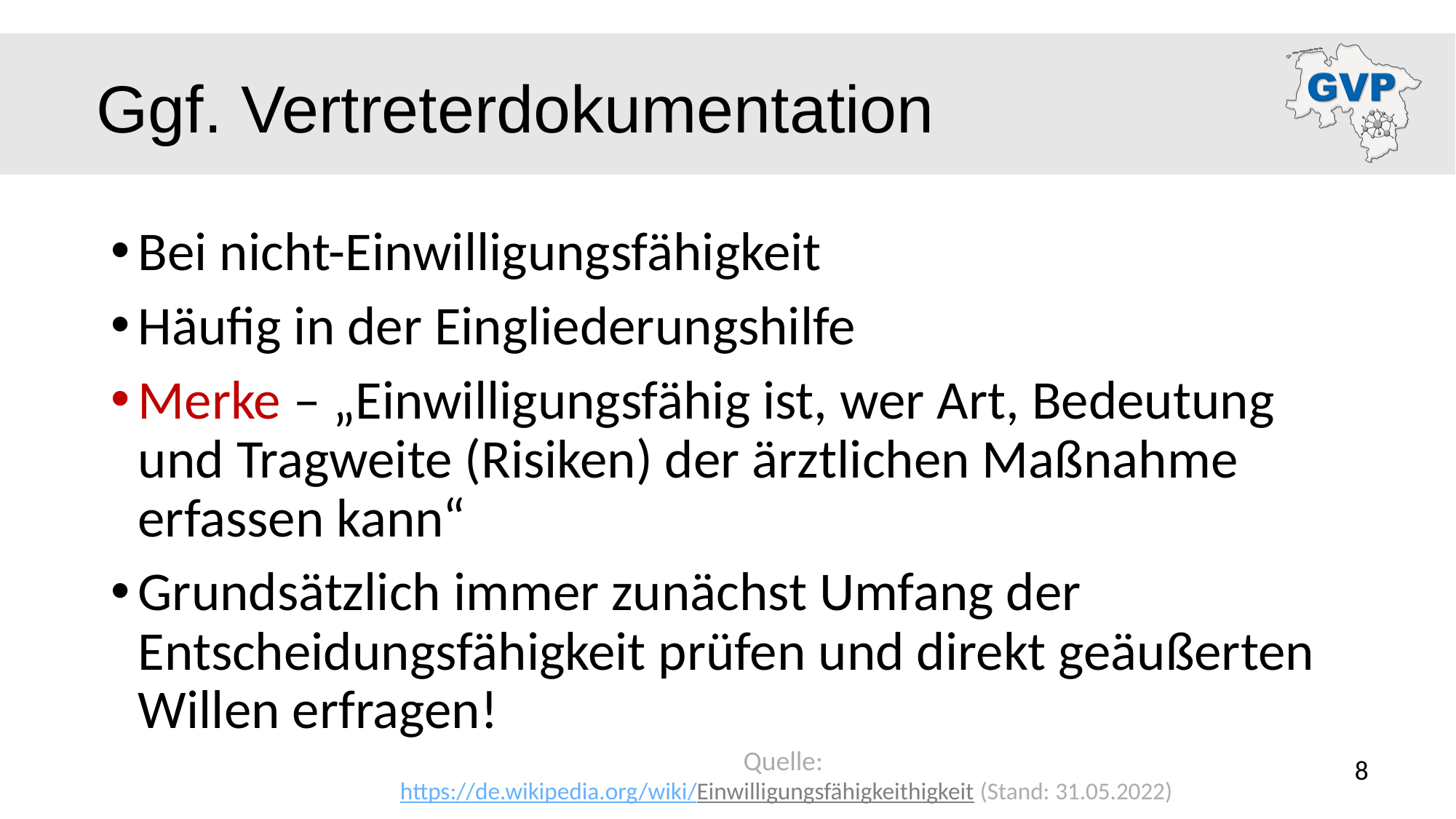

# Ggf. Vertreterdokumentation
Bei nicht-Einwilligungsfähigkeit
Häufig in der Eingliederungshilfe
Merke – „Einwilligungsfähig ist, wer Art, Bedeutung und Tragweite (Risiken) der ärztlichen Maßnahme erfassen kann“
Grundsätzlich immer zunächst Umfang der Entscheidungsfähigkeit prüfen und direkt geäußerten Willen erfragen!

Quelle:
https://de.wikipedia.org/wiki/Einwilligungsfähigkeithigkeit (Stand: 31.05.2022)